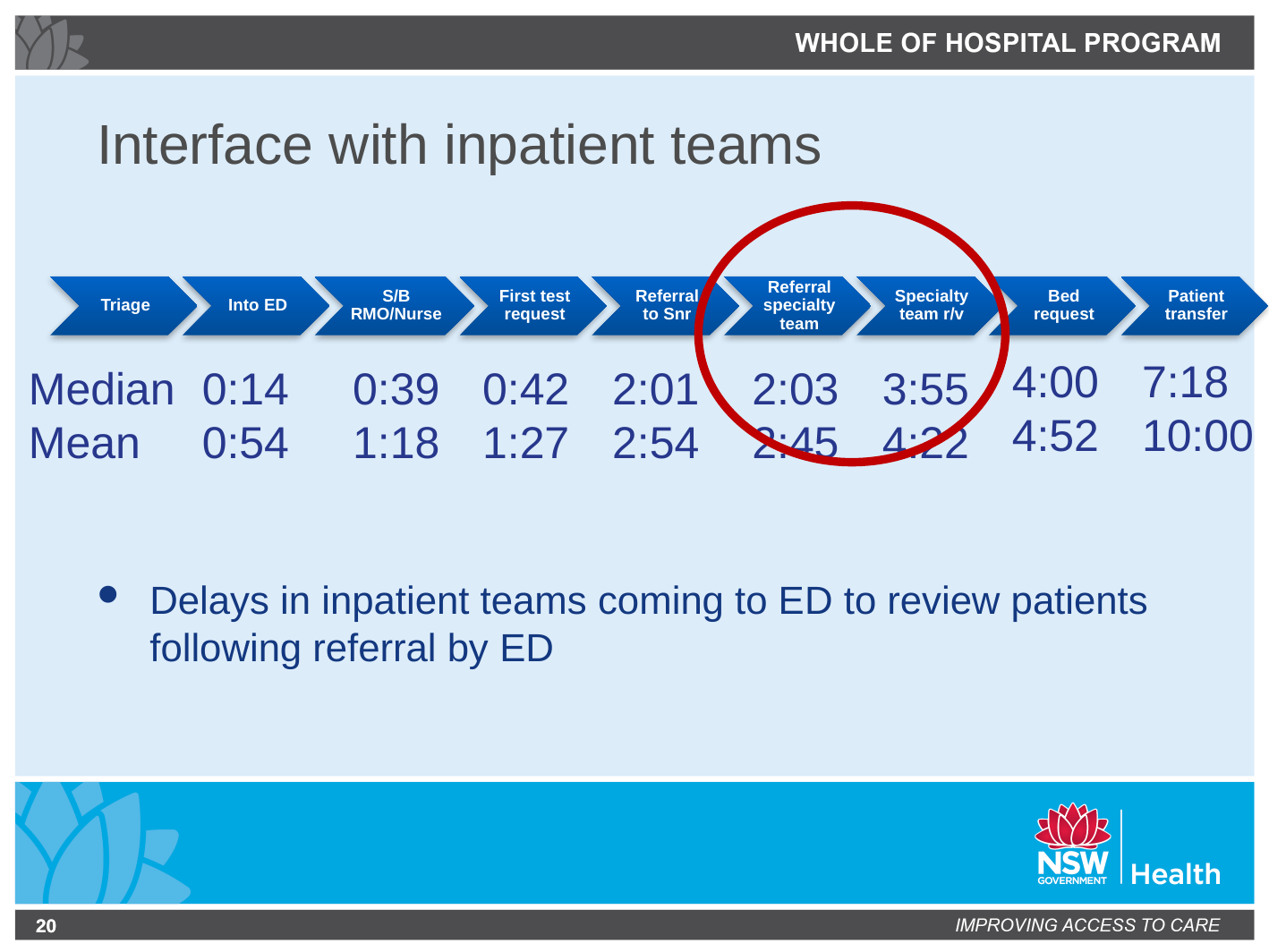

# Interface with inpatient teams
Triage
Into ED
S/B RMO/Nurse
First test request
Referral to Snr
Referral specialty team
Specialty team r/v
Bed request
Patient transfer

4:00
4:52
7:18
10:00
Median
Mean
0:14
0:54
0:39
1:18
0:42
1:27
2:01
2:54
2:03
2:45
3:55
4:22

Delays in inpatient teams coming to ED to review patients following referral by ED